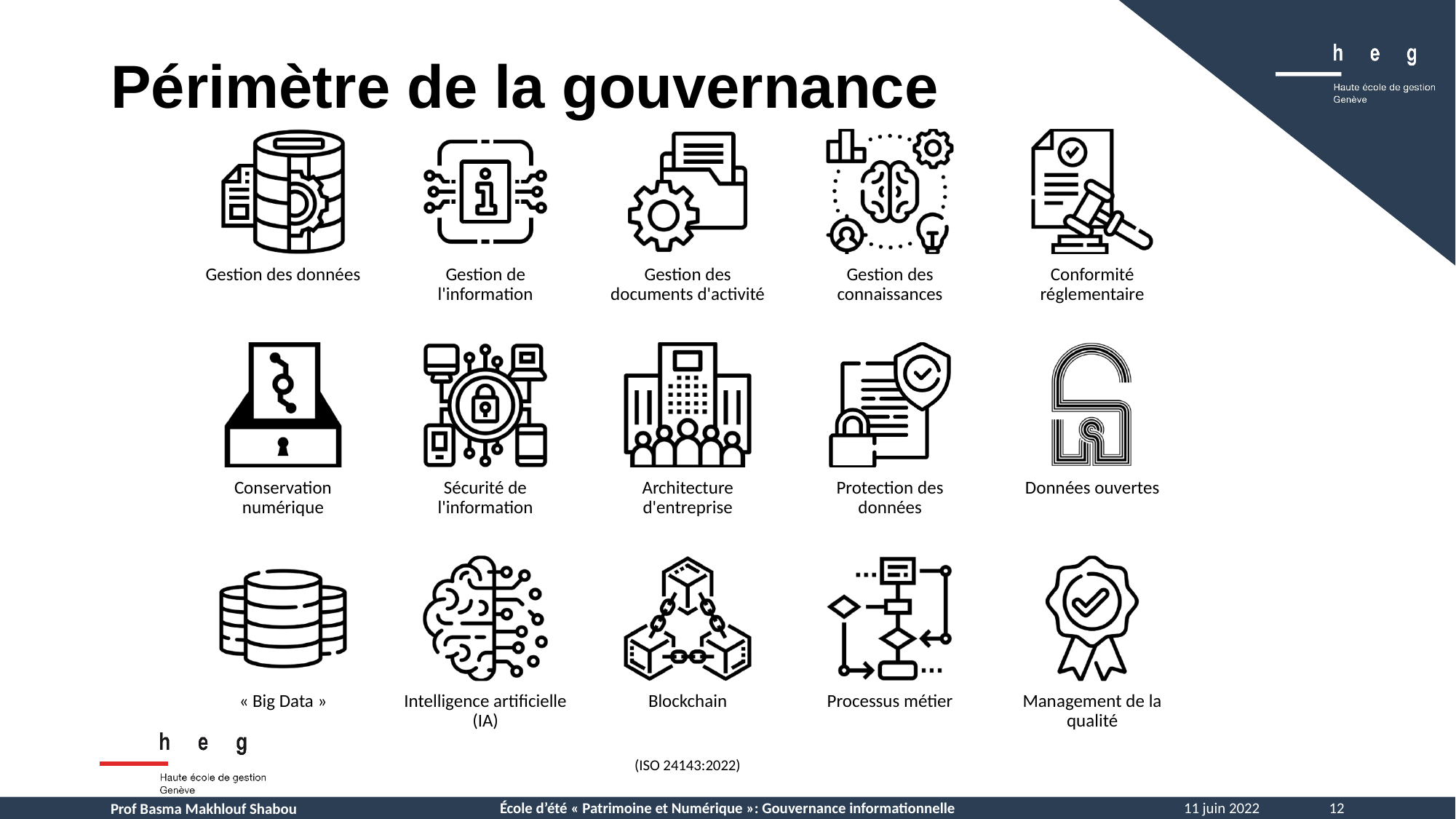

Périmètre de la gouvernance
Gestion des données
Gestion de l'information
Gestion des documents d'activité
Gestion des connaissances
Conformité réglementaire
Conservation numérique
Sécurité de l'information
Architecture d'entreprise
Protection des données
Données ouvertes
« Big Data »
Intelligence artificielle (IA)
Blockchain
Processus métier
Management de la qualité
(ISO 24143:2022)